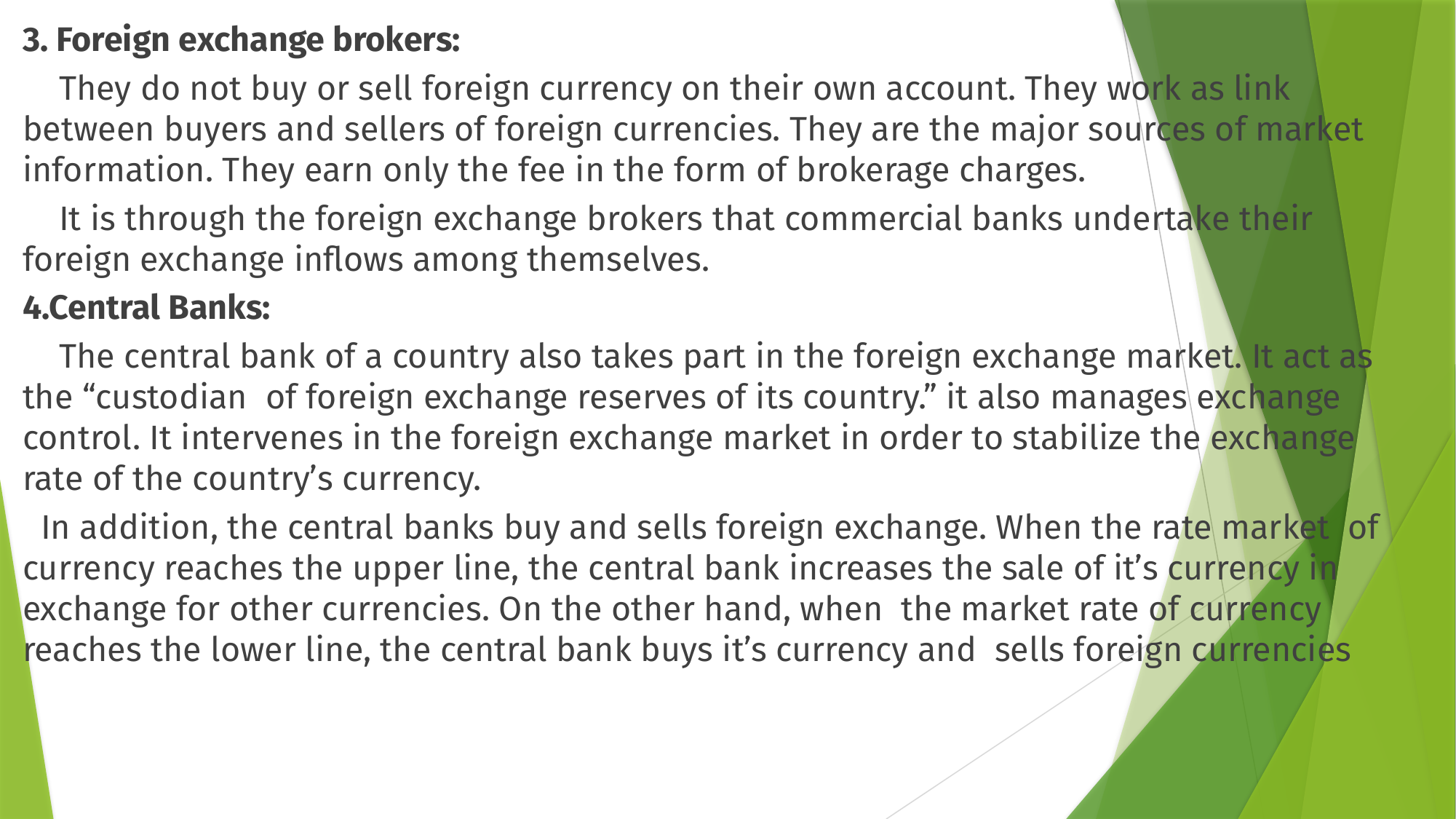

3. Foreign exchange brokers:
    They do not buy or sell foreign currency on their own account. They work as link between buyers and sellers of foreign currencies. They are the major sources of market information. They earn only the fee in the form of brokerage charges.
    It is through the foreign exchange brokers that commercial banks undertake their foreign exchange inflows among themselves.
4.Central Banks:
    The central bank of a country also takes part in the foreign exchange market. It act as the “custodian  of foreign exchange reserves of its country.” it also manages exchange control. It intervenes in the foreign exchange market in order to stabilize the exchange rate of the country’s currency.
  In addition, the central banks buy and sells foreign exchange. When the rate market  of currency reaches the upper line, the central bank increases the sale of it’s currency in exchange for other currencies. On the other hand, when  the market rate of currency reaches the lower line, the central bank buys it’s currency and  sells foreign currencies